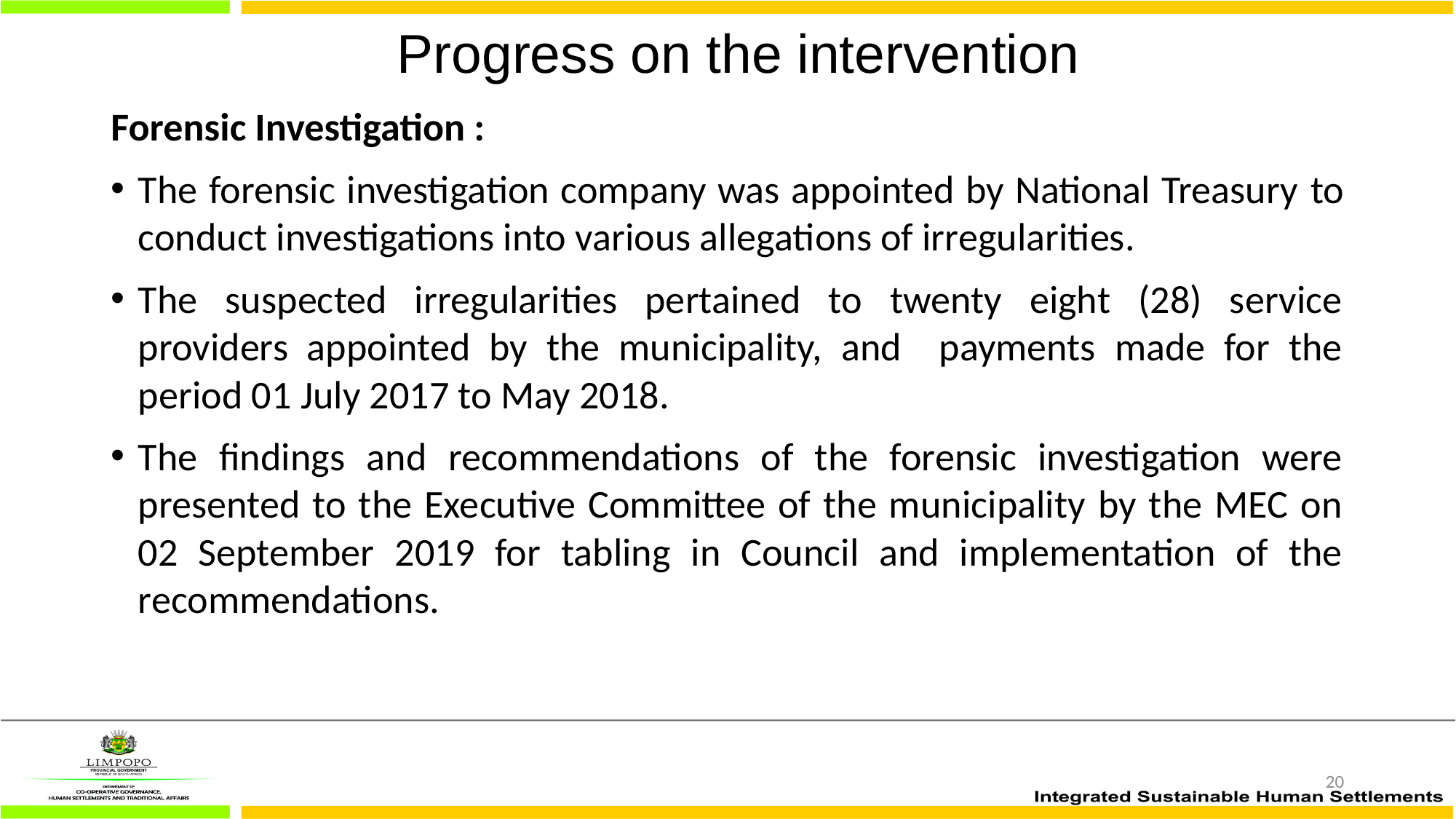

# Progress on the intervention

Forensic Investigation :
The forensic investigation company was appointed by National Treasury to conduct investigations into various allegations of irregularities.
The suspected irregularities pertained to twenty eight (28) service providers appointed by the municipality, and  payments made for the period 01 July 2017 to May 2018.
The findings and recommendations of the forensic investigation were presented to the Executive Committee of the municipality by the MEC on 02 September 2019 for tabling in Council and implementation of the recommendations.

20